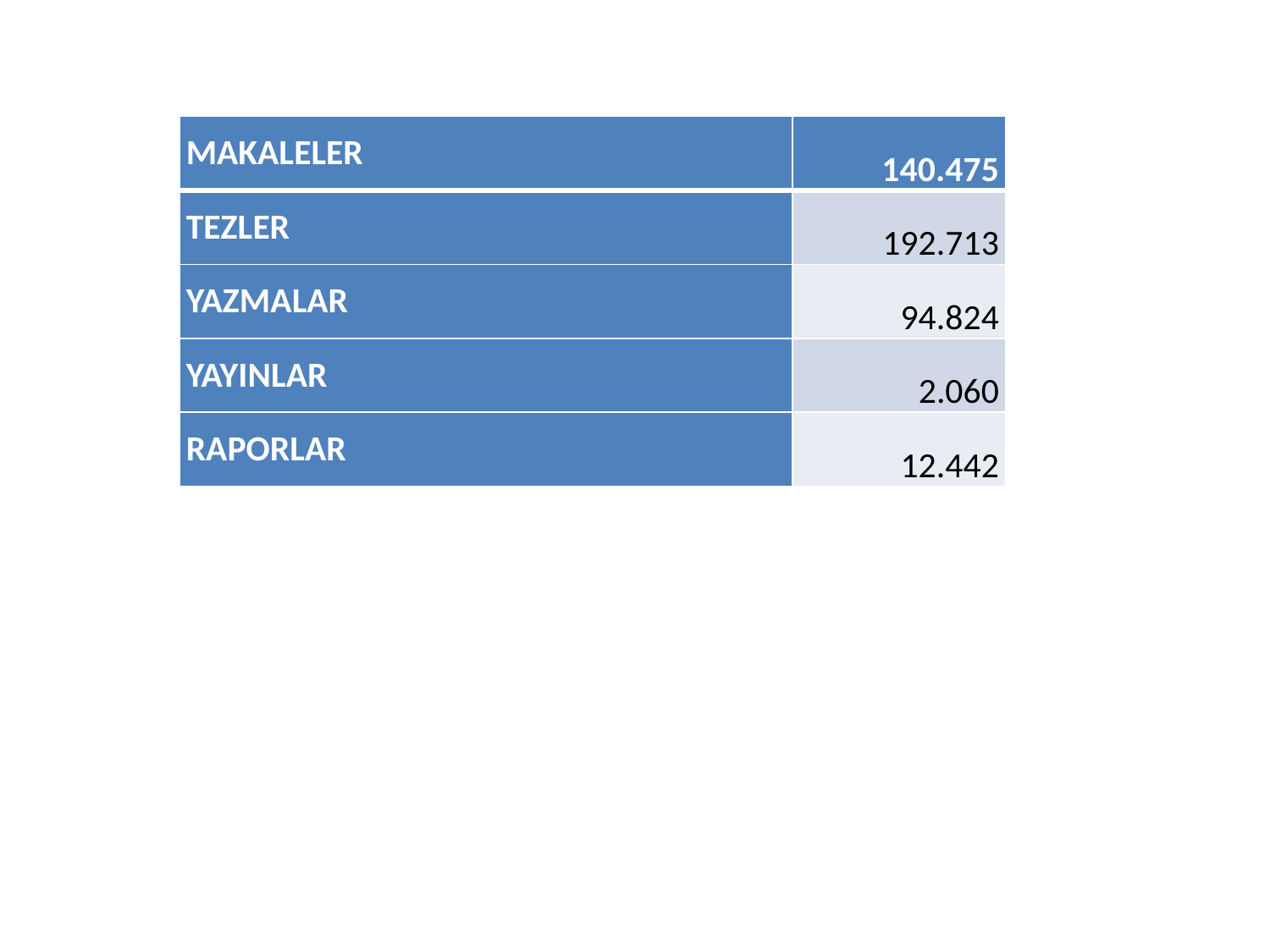

| MAKALELER | 140.475 |
| --- | --- |
| TEZLER | 192.713 |
| YAZMALAR | 94.824 |
| YAYINLAR | 2.060 |
| RAPORLAR | 12.442 |